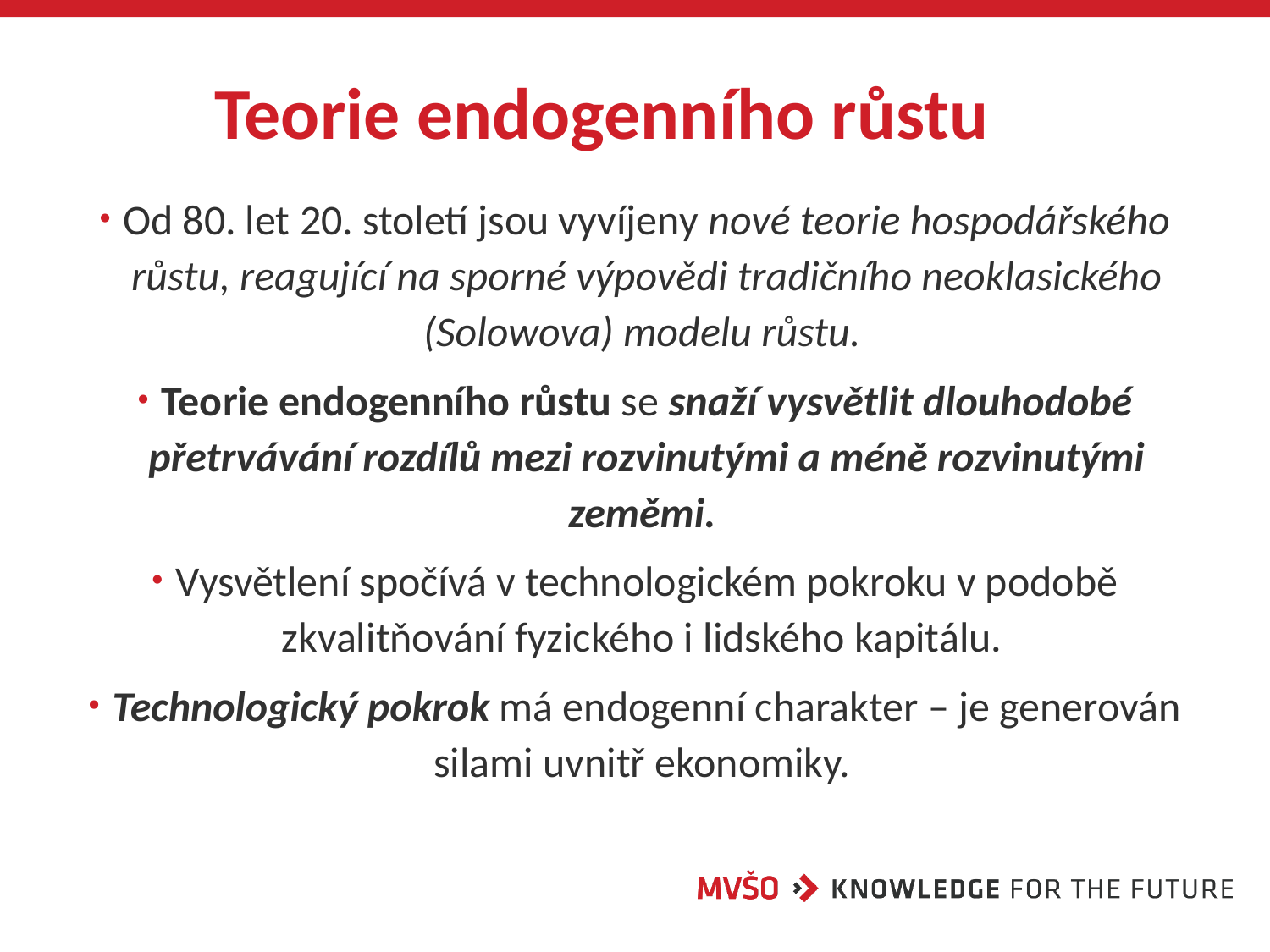

# Teorie endogenního růstu
Od 80. let 20. století jsou vyvíjeny nové teorie hospodářského růstu, reagující na sporné výpovědi tradičního neoklasického (Solowova) modelu růstu.
Teorie endogenního růstu se snaží vysvětlit dlouhodobé přetrvávání rozdílů mezi rozvinutými a méně rozvinutými zeměmi.
Vysvětlení spočívá v technologickém pokroku v podobě zkvalitňování fyzického i lidského kapitálu.
Technologický pokrok má endogenní charakter – je generován silami uvnitř ekonomiky.